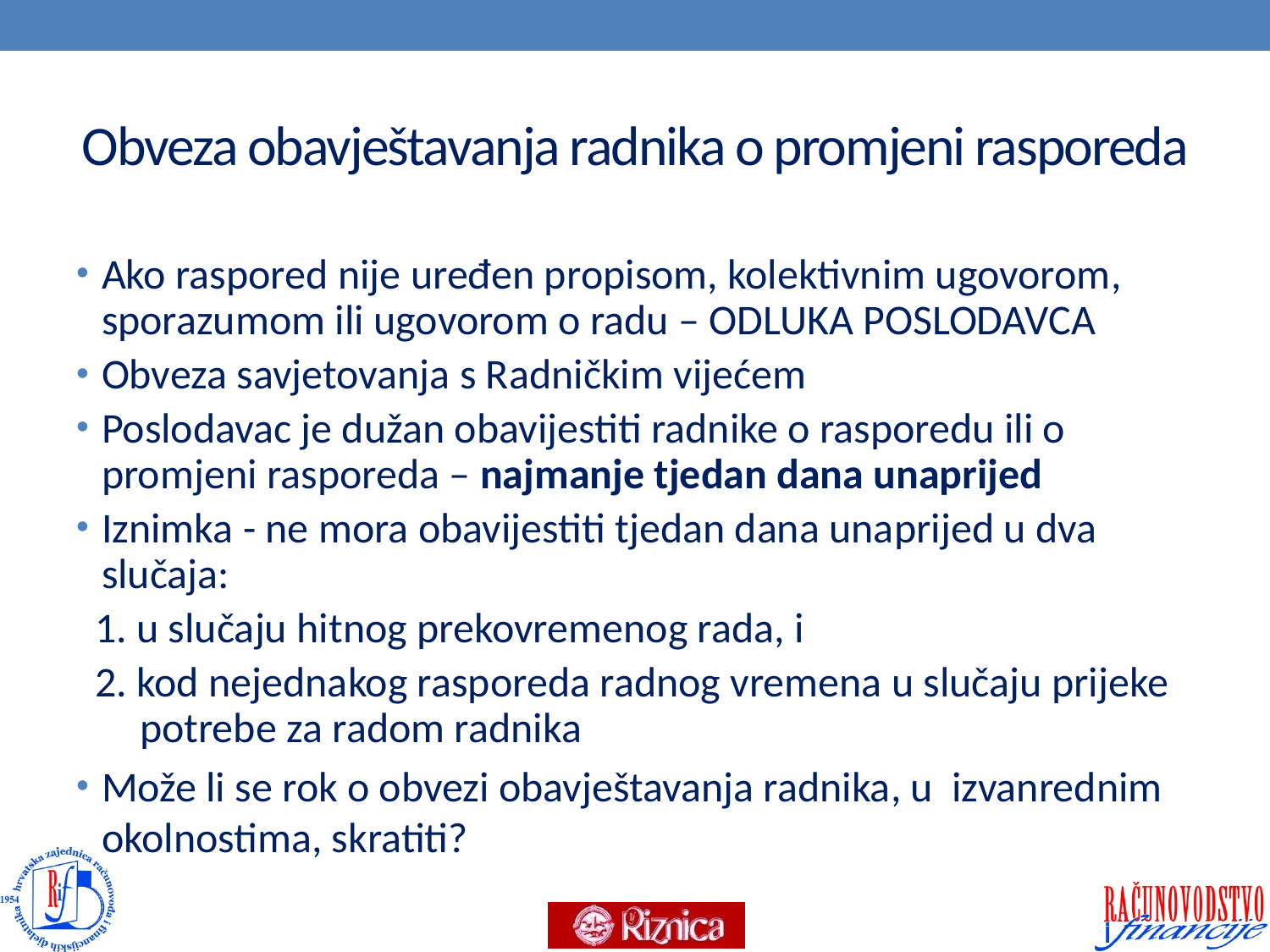

# Obveza obavještavanja radnika o promjeni rasporeda
Ako raspored nije uređen propisom, kolektivnim ugovorom, sporazumom ili ugovorom o radu – ODLUKA POSLODAVCA
Obveza savjetovanja s Radničkim vijećem
Poslodavac je dužan obavijestiti radnike o rasporedu ili o promjeni rasporeda – najmanje tjedan dana unaprijed
Iznimka - ne mora obavijestiti tjedan dana unaprijed u dva slučaja:
  1. u slučaju hitnog prekovremenog rada, i
  2. kod nejednakog rasporeda radnog vremena u slučaju prijeke potrebe za radom radnika
Može li se rok o obvezi obavještavanja radnika, u  izvanrednim okolnostima, skratiti?